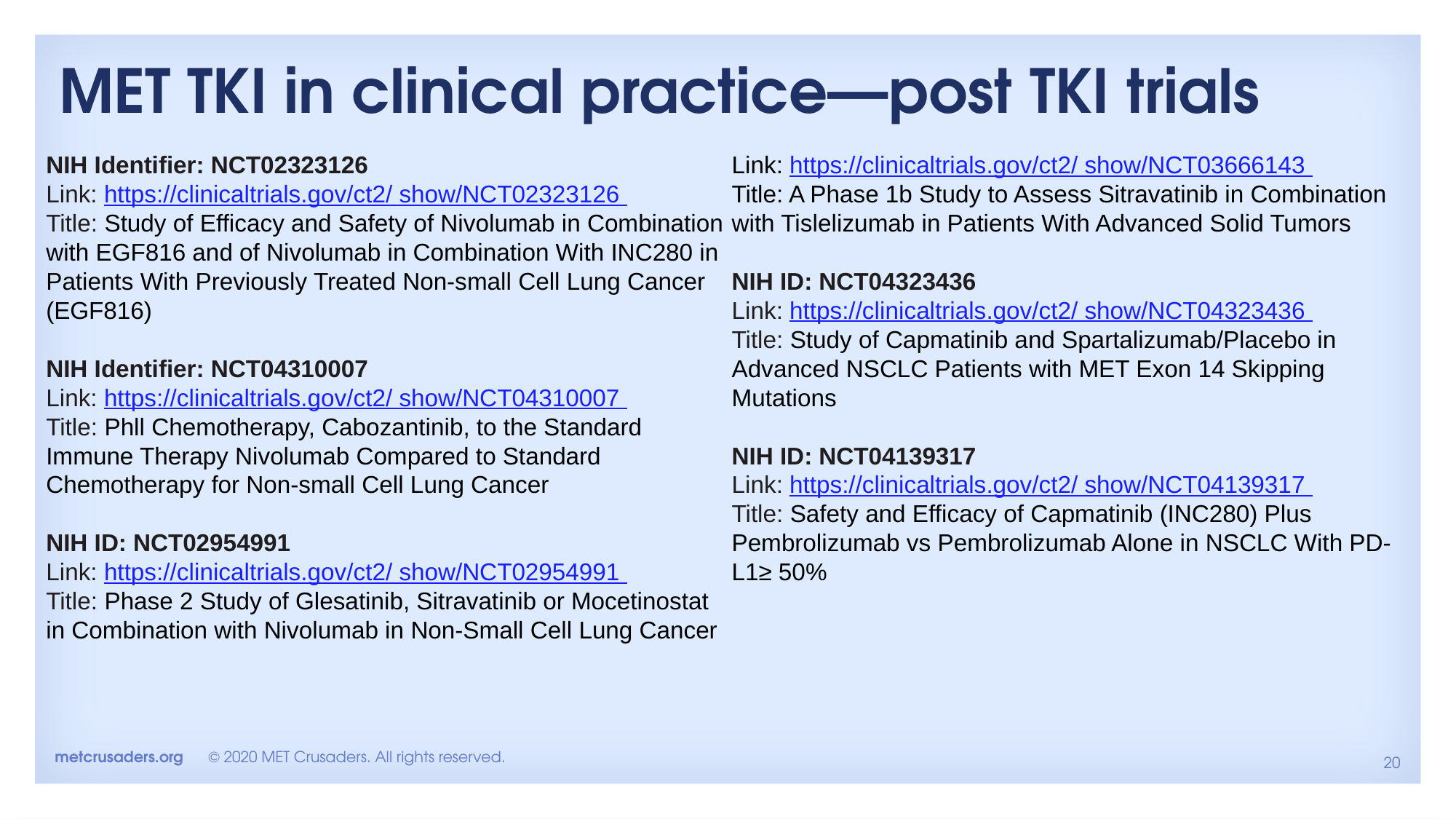

MET TKI in clinical practice—post TKI trials
NIH Identifier: NCT02323126
Link: https://clinicaltrials.gov/ct2/ show/NCT02323126
Title: Study of Efficacy and Safety of Nivolumab in Combination with EGF816 and of Nivolumab in Combination With INC280 in Patients With Previously Treated Non-small Cell Lung Cancer (EGF816)

NIH Identifier: NCT04310007
Link: https://clinicaltrials.gov/ct2/ show/NCT04310007
Title: Phll Chemotherapy, Cabozantinib, to the Standard Immune Therapy Nivolumab Compared to Standard Chemotherapy for Non-small Cell Lung Cancer

NIH ID: NCT02954991
Link: https://clinicaltrials.gov/ct2/ show/NCT02954991
Title: Phase 2 Study of Glesatinib, Sitravatinib or Mocetinostat in Combination with Nivolumab in Non-Small Cell Lung Cancer

NIH ID: NCT03666143
Link: https://clinicaltrials.gov/ct2/ show/NCT03666143
Title: A Phase 1b Study to Assess Sitravatinib in Combination with Tislelizumab in Patients With Advanced Solid Tumors

NIH ID: NCT04323436
Link: https://clinicaltrials.gov/ct2/ show/NCT04323436
Title: Study of Capmatinib and Spartalizumab/Placebo in Advanced NSCLC Patients with MET Exon 14 Skipping Mutations

NIH ID: NCT04139317
Link: https://clinicaltrials.gov/ct2/ show/NCT04139317
Title: Safety and Efficacy of Capmatinib (INC280) Plus Pembrolizumab vs Pembrolizumab Alone in NSCLC With PD-L1≥ 50%